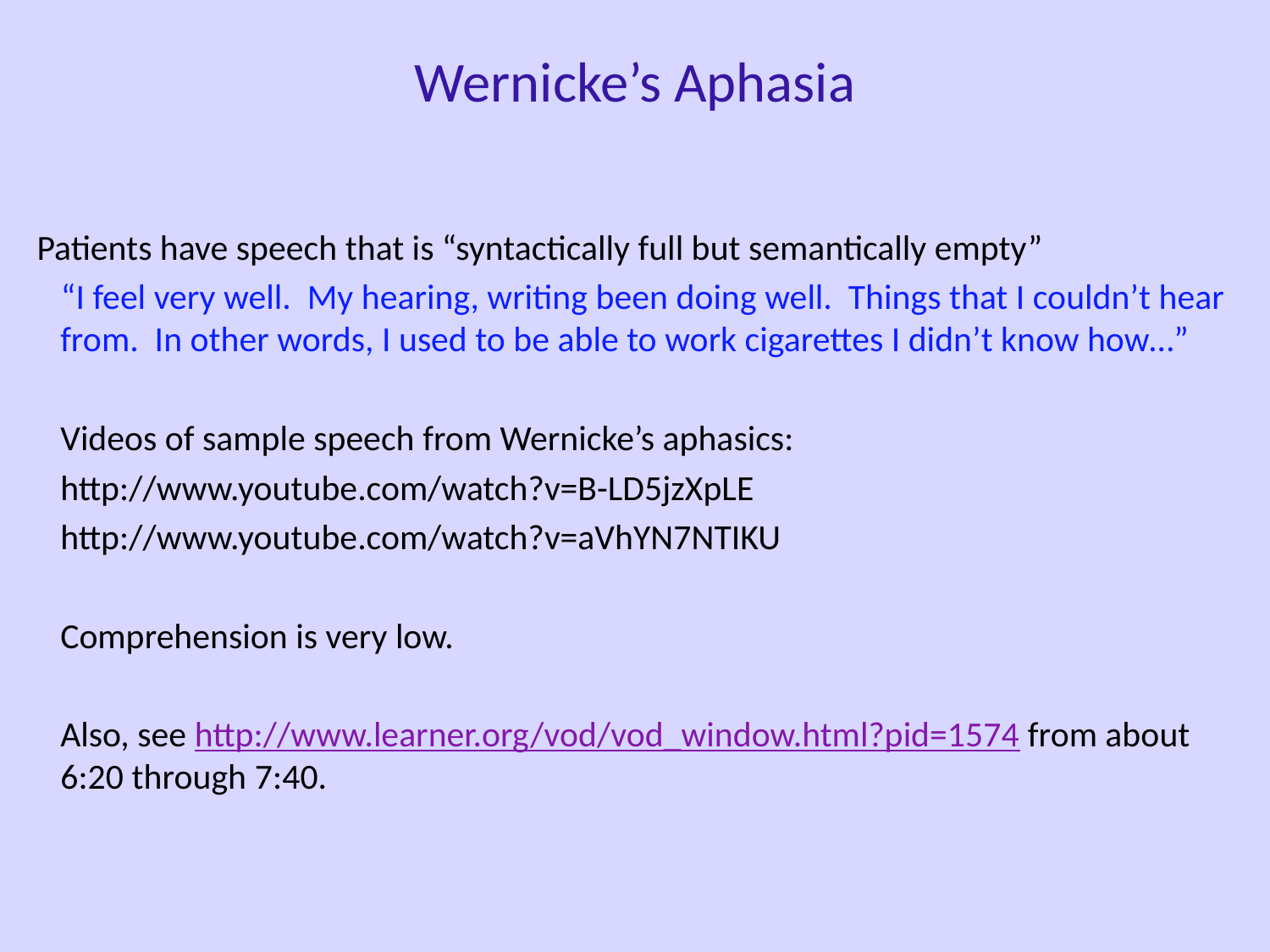

Wernicke’s Aphasia

   Patients have speech that is “syntactically full but semantically empty”
      “I feel very well.  My hearing, writing been doing well.  Things that I couldn’t hear from.  In other words, I used to be able to work cigarettes I didn’t know how…”

	Videos of sample speech from Wernicke’s aphasics:
	http://www.youtube.com/watch?v=B-LD5jzXpLE
	http://www.youtube.com/watch?v=aVhYN7NTIKU

	Comprehension is very low.

	Also, see http://www.learner.org/vod/vod_window.html?pid=1574 from about 6:20 through 7:40.